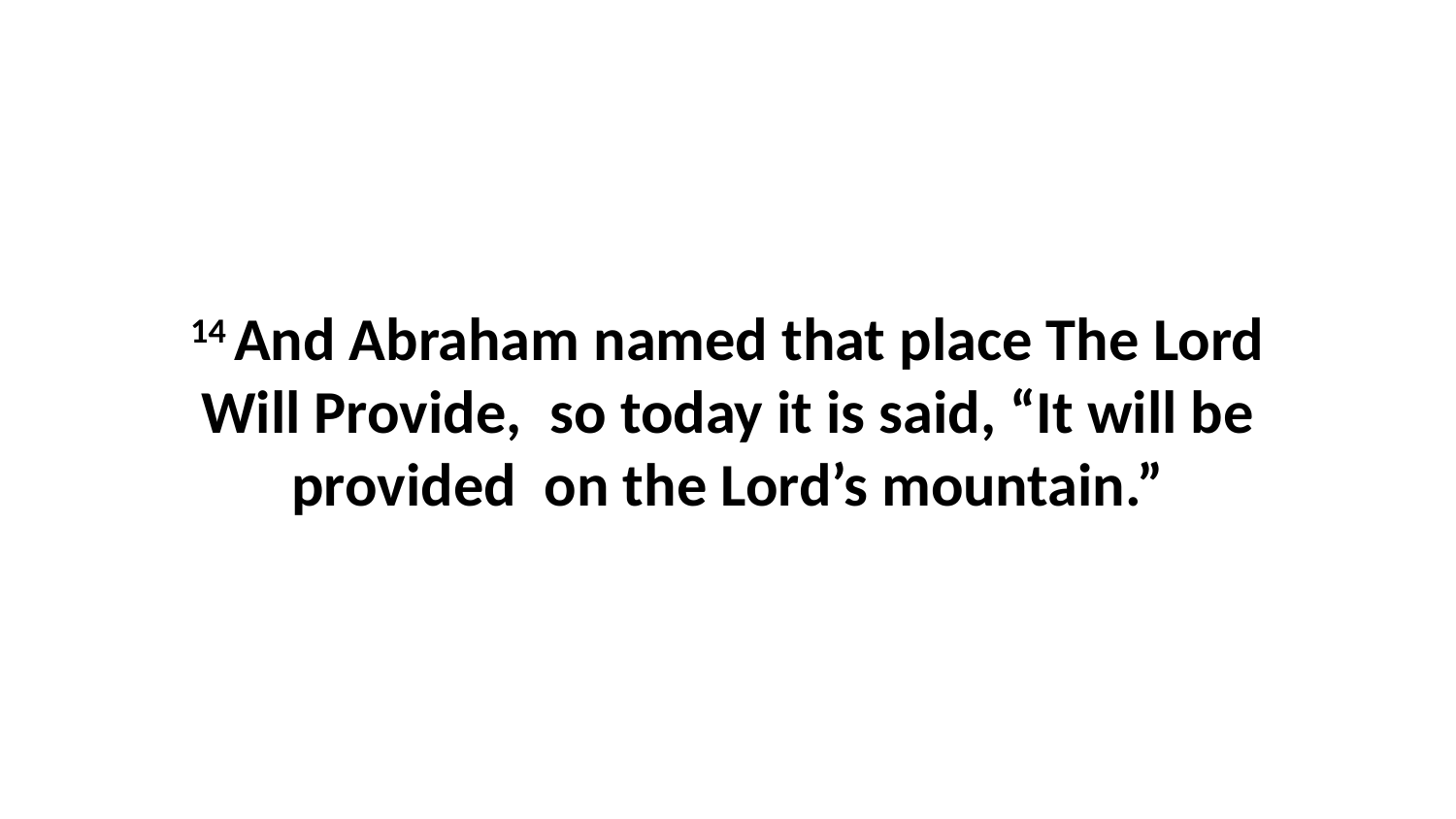

14 And Abraham named that place The Lord Will Provide,  so today it is said, “It will be provided  on the Lord’s mountain.”